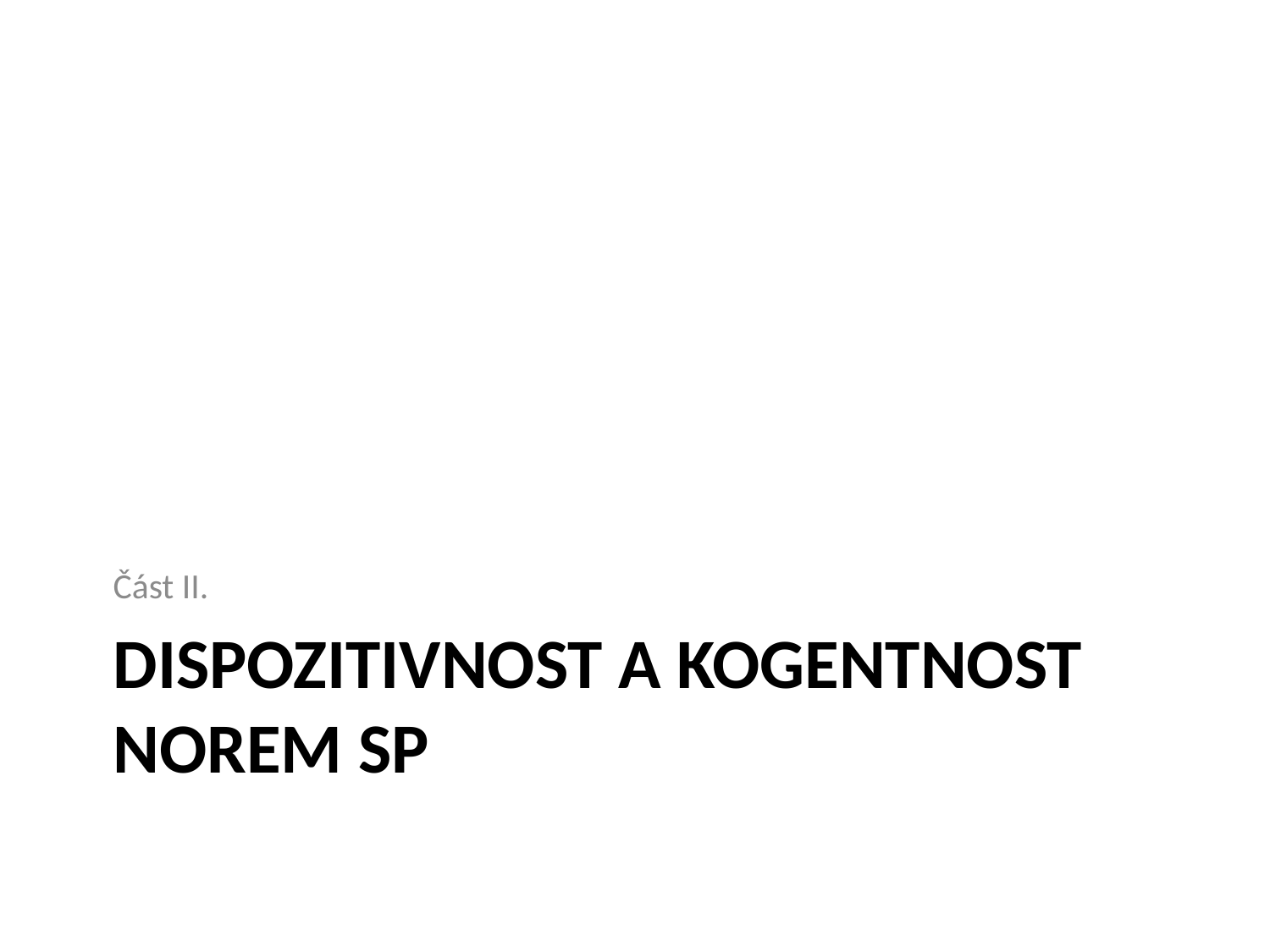

Část II.
# Dispozitivnost a kogentnost norem SP